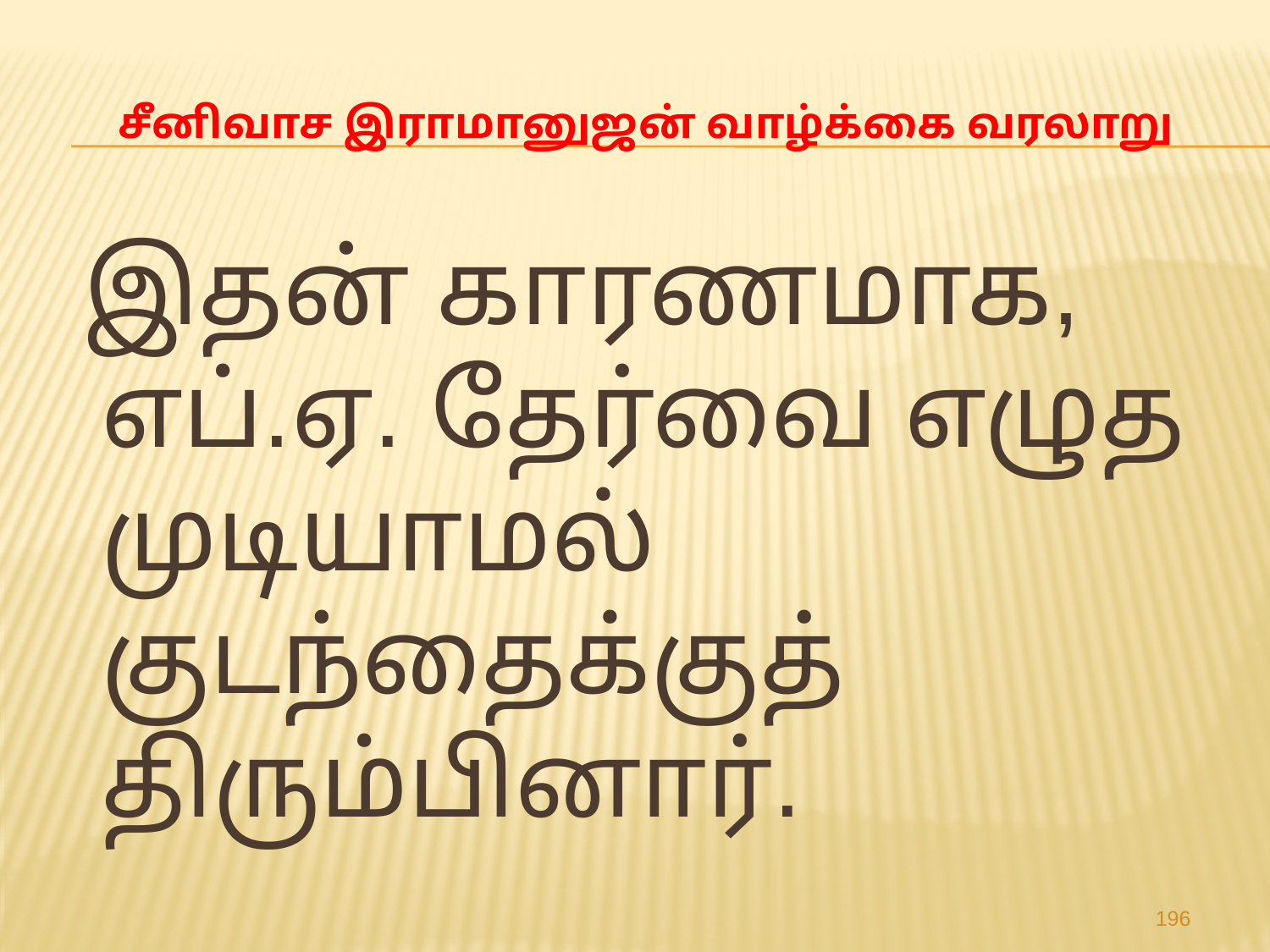

# சீனிவாச இராமானுஜன் வாழ்க்கை வரலாறு
  இதன் காரணமாக, எப்.ஏ. தேர்வை எழுத முடியாமல் குடந்தைக்குத் திரும்பினார்.

196